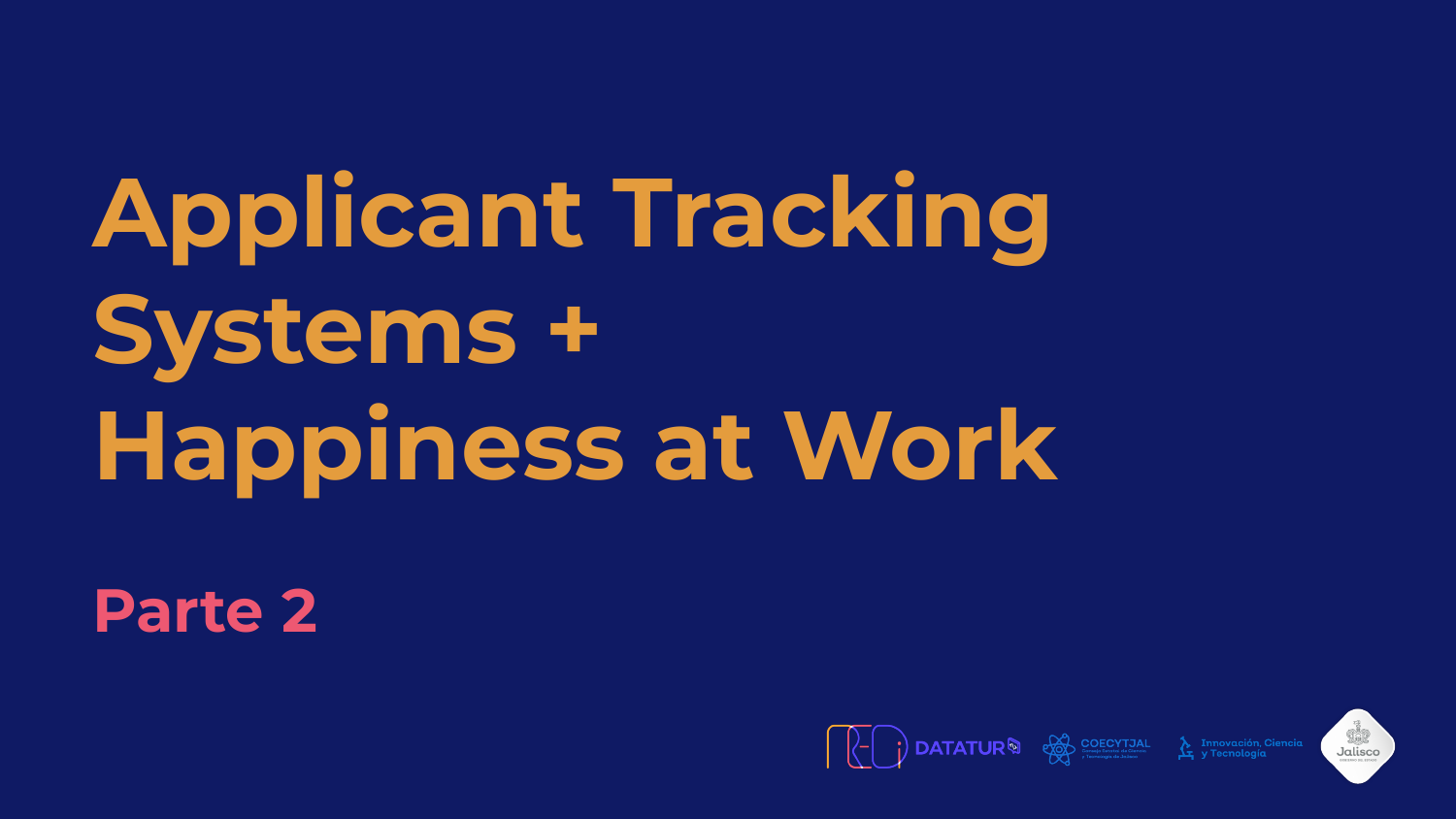

# Applicant Tracking Systems +
Happiness at Work

Parte 2